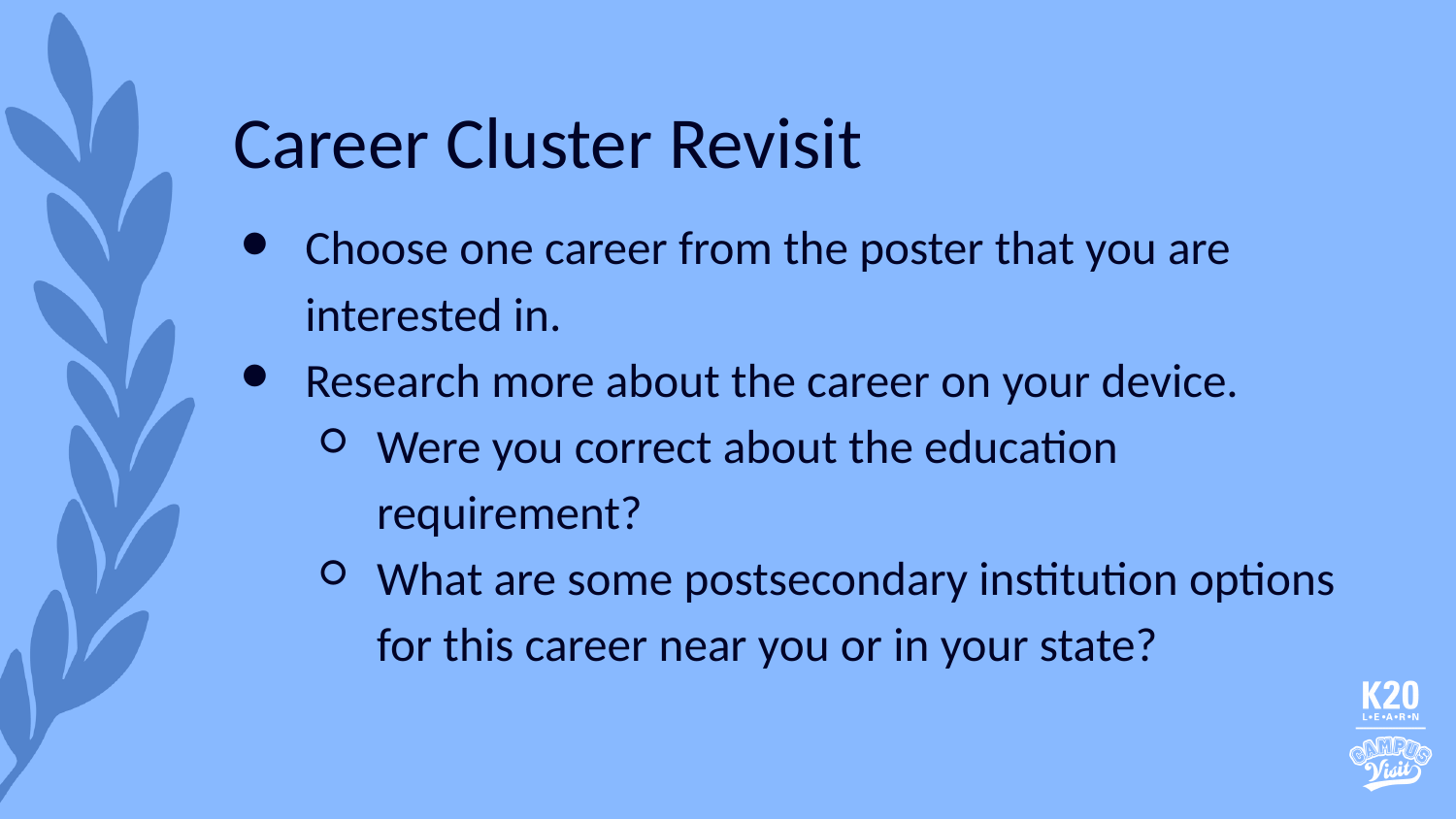

# Career Cluster Revisit
Choose one career from the poster that you are interested in.
Research more about the career on your device.
Were you correct about the education requirement?
What are some postsecondary institution options for this career near you or in your state?